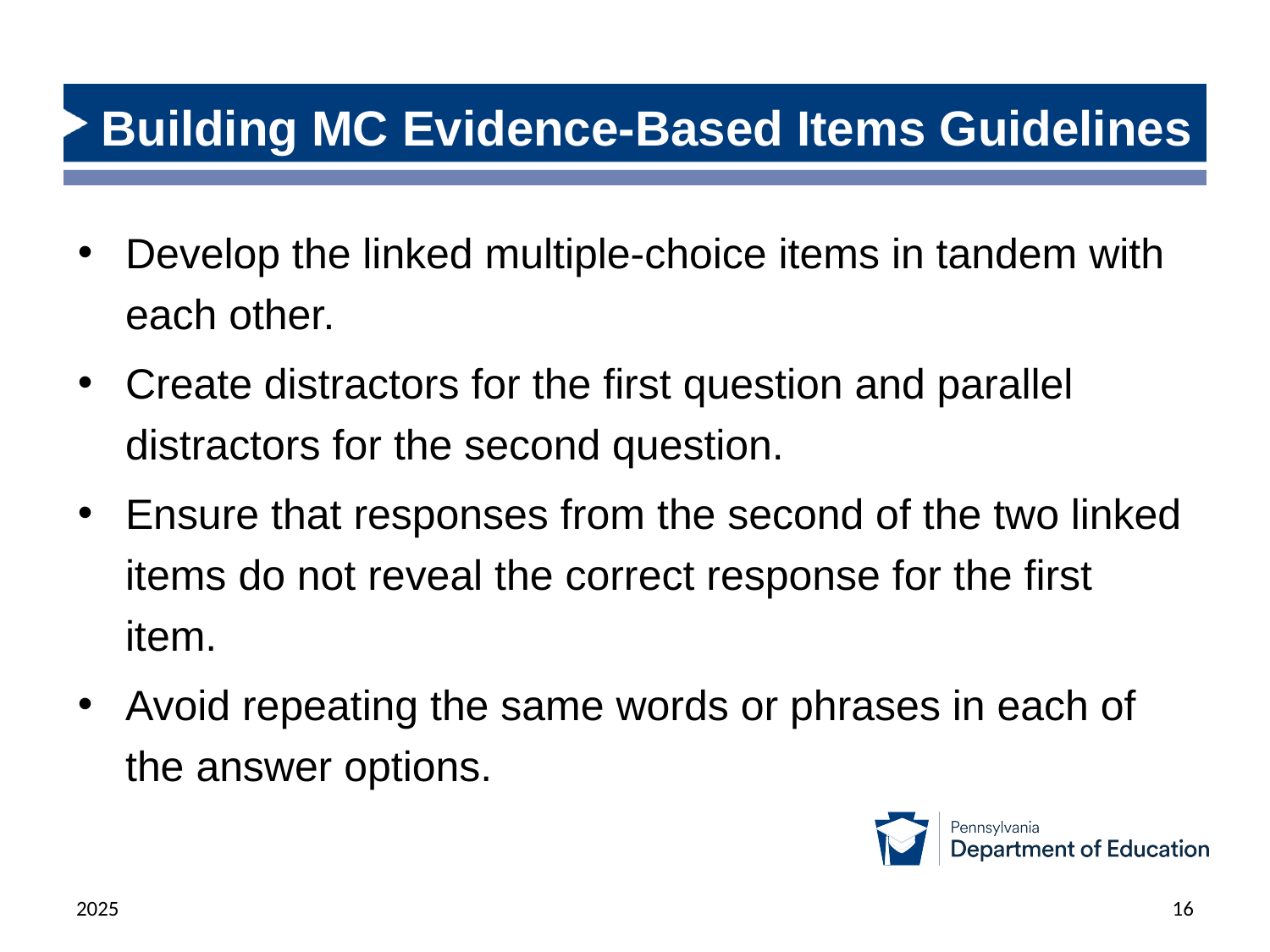

# Building MC Evidence-Based Items Guidelines
Develop the linked multiple-choice items in tandem with each other.
Create distractors for the first question and parallel distractors for the second question.
Ensure that responses from the second of the two linked items do not reveal the correct response for the first item.
Avoid repeating the same words or phrases in each of the answer options.
2025
16